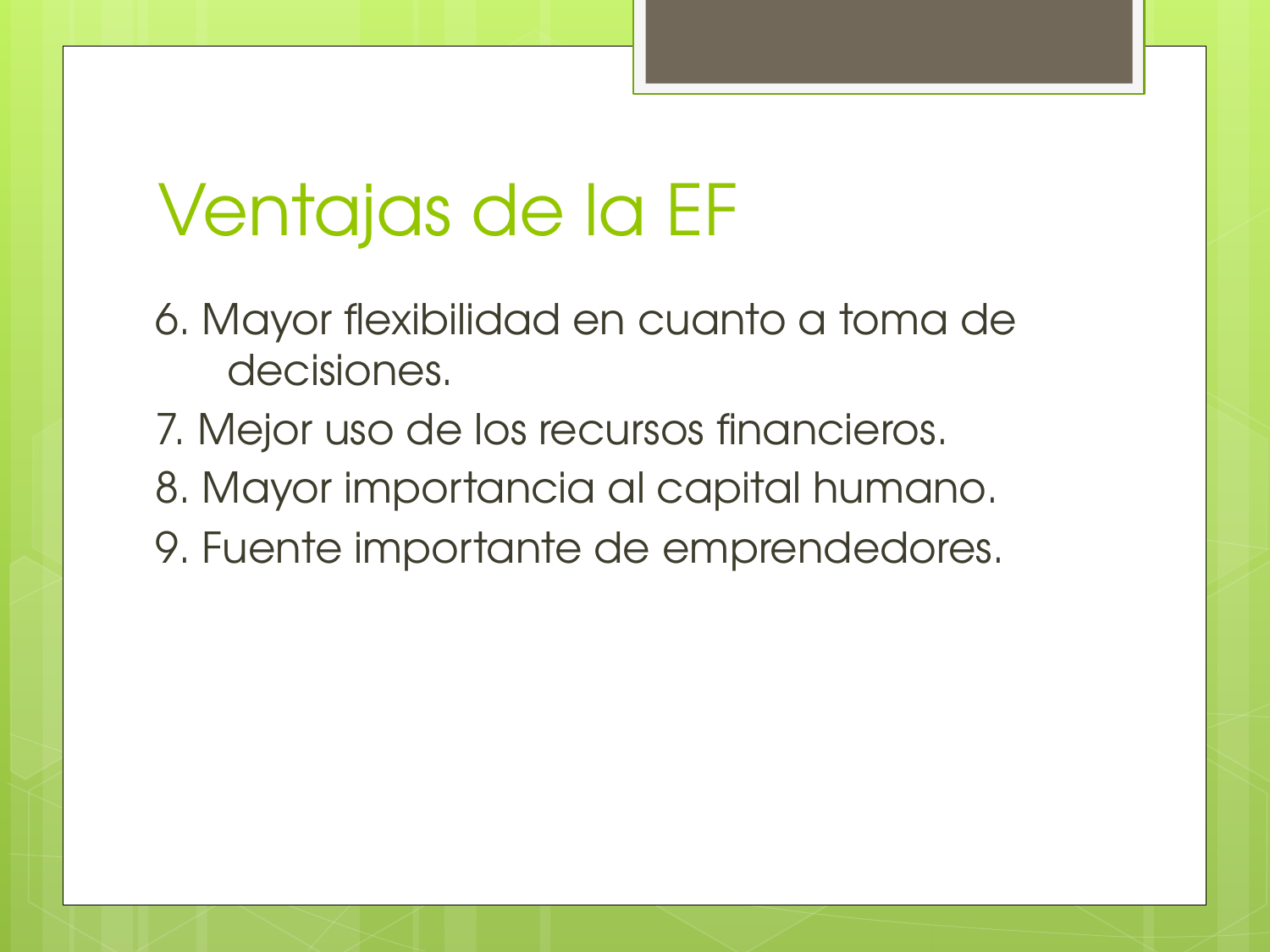

# Ventajas de la EF
6. Mayor flexibilidad en cuanto a toma de decisiones.
7. Mejor uso de los recursos financieros.
8. Mayor importancia al capital humano.
9. Fuente importante de emprendedores.